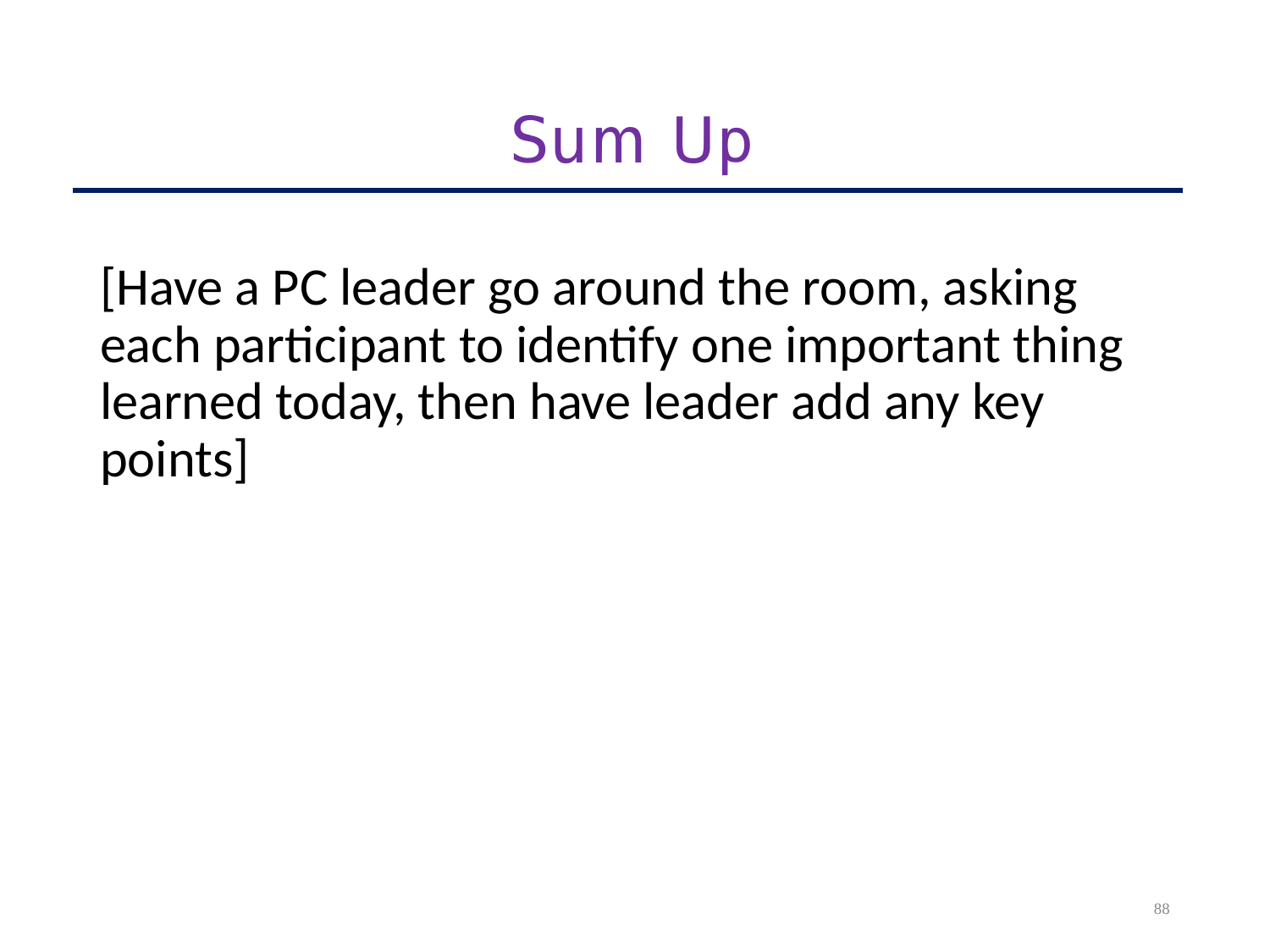

# Sum Up
[Have a PC leader go around the room, asking each participant to identify one important thing learned today, then have leader add any key points]
88